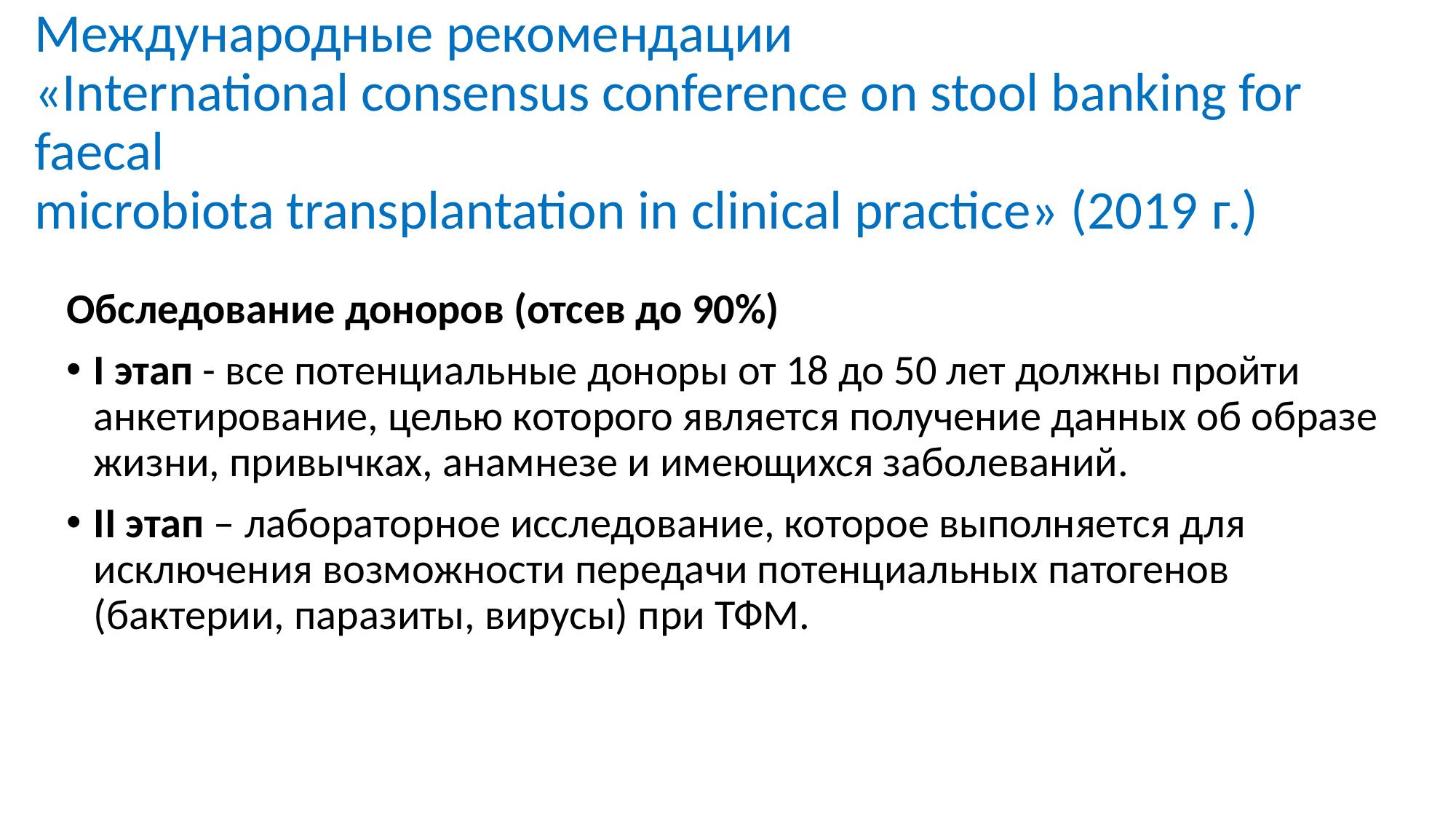

# Международные рекомендации «International consensus conference on stool banking for faecal microbiota transplantation in clinical practice» (2019 г.)
Обследование доноров (отсев до 90%)
I этап - все потенциальные доноры от 18 до 50 лет должны пройти анкетирование, целью которого является получение данных об образе жизни, привычках, анамнезе и имеющихся заболеваний.
II этап – лабораторное исследование, которое выполняется для исключения возможности передачи потенциальных патогенов (бактерии, паразиты, вирусы) при ТФМ.